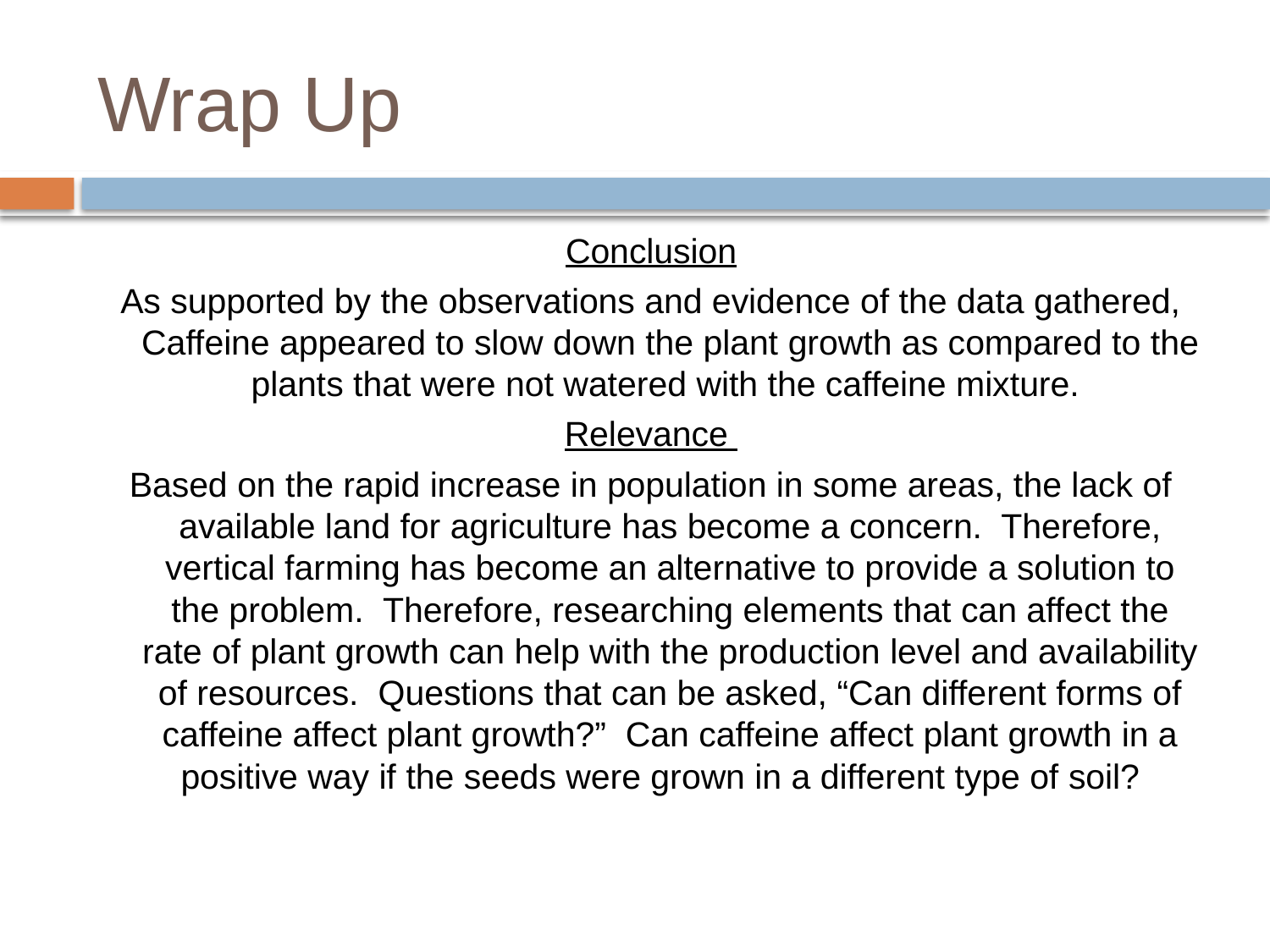

# Wrap Up
Conclusion
As supported by the observations and evidence of the data gathered, Caffeine appeared to slow down the plant growth as compared to the plants that were not watered with the caffeine mixture.
Relevance
Based on the rapid increase in population in some areas, the lack of available land for agriculture has become a concern.  Therefore, vertical farming has become an alternative to provide a solution to the problem.  Therefore, researching elements that can affect the rate of plant growth can help with the production level and availability of resources.  Questions that can be asked, “Can different forms of caffeine affect plant growth?”  Can caffeine affect plant growth in a positive way if the seeds were grown in a different type of soil?